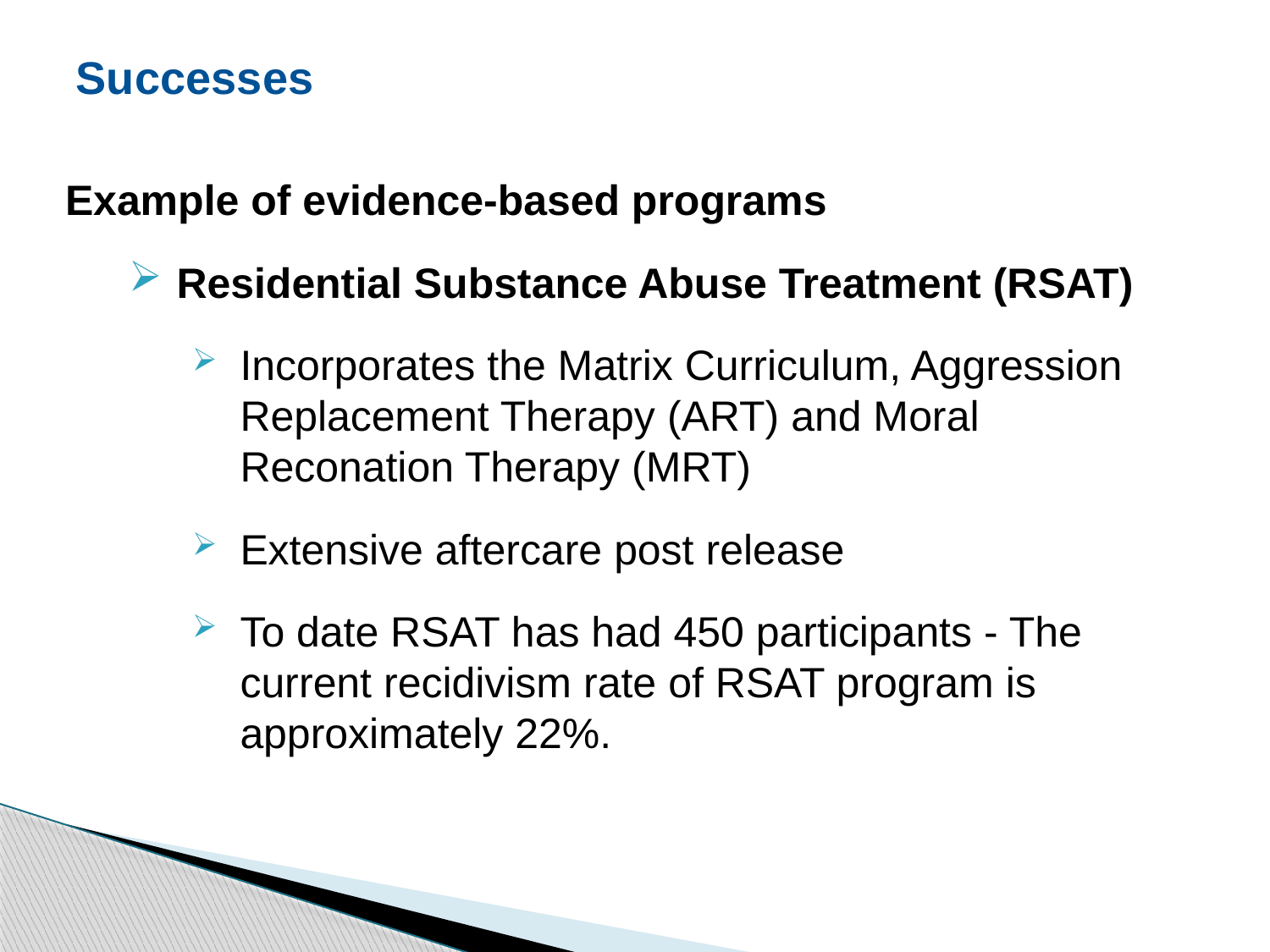

Successes
Example of evidence-based programs
Residential Substance Abuse Treatment (RSAT)
Incorporates the Matrix Curriculum, Aggression Replacement Therapy (ART) and Moral Reconation Therapy (MRT)
Extensive aftercare post release
To date RSAT has had 450 participants - The current recidivism rate of RSAT program is approximately 22%.